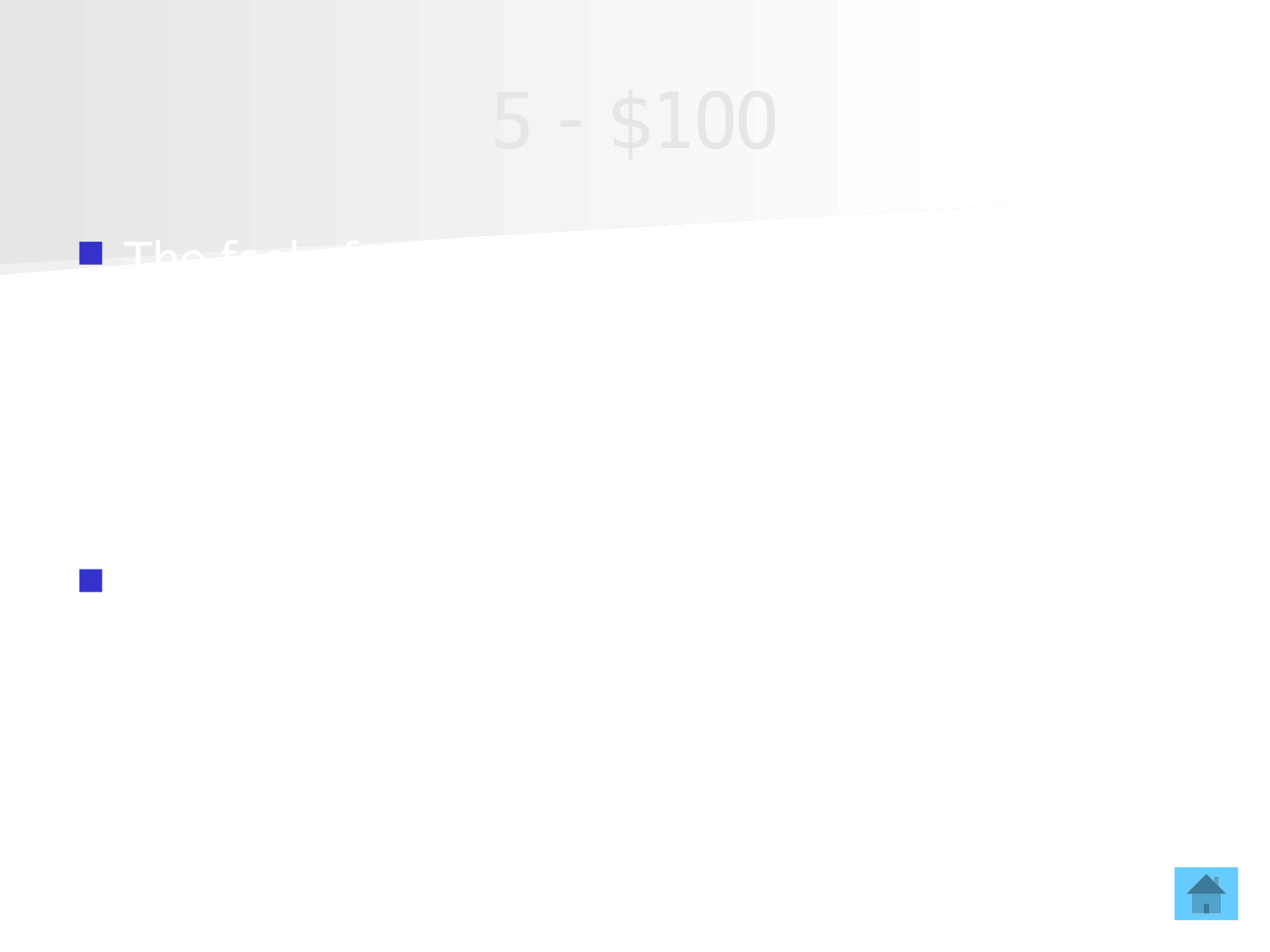

# 5 - $100
The feel of soil and the size of the particles
What is soil texture?